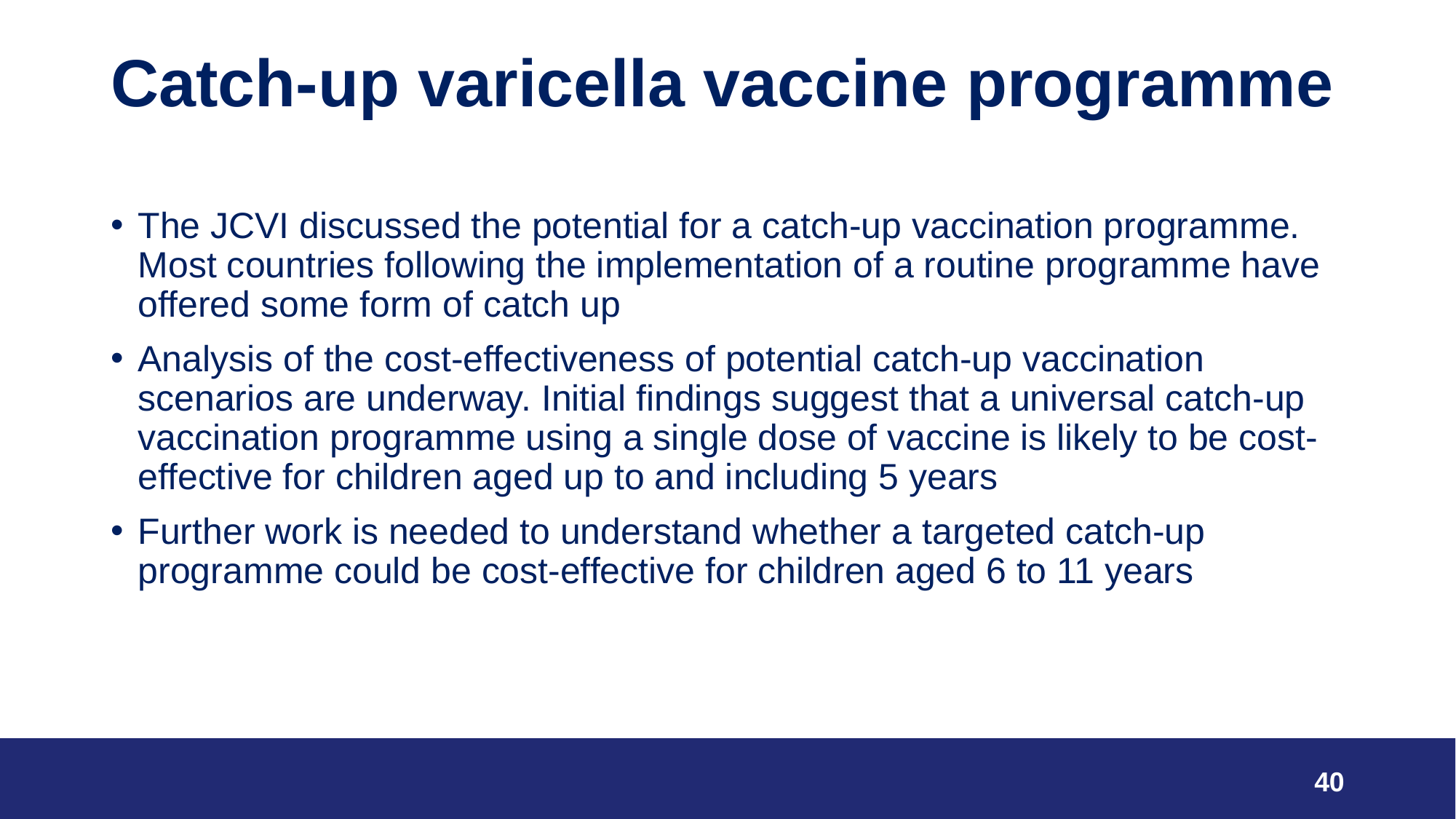

# Catch-up varicella vaccine programme
The JCVI discussed the potential for a catch-up vaccination programme. Most countries following the implementation of a routine programme have offered some form of catch up
Analysis of the cost-effectiveness of potential catch-up vaccination scenarios are underway. Initial findings suggest that a universal catch-up vaccination programme using a single dose of vaccine is likely to be cost-effective for children aged up to and including 5 years
Further work is needed to understand whether a targeted catch-up programme could be cost-effective for children aged 6 to 11 years

40